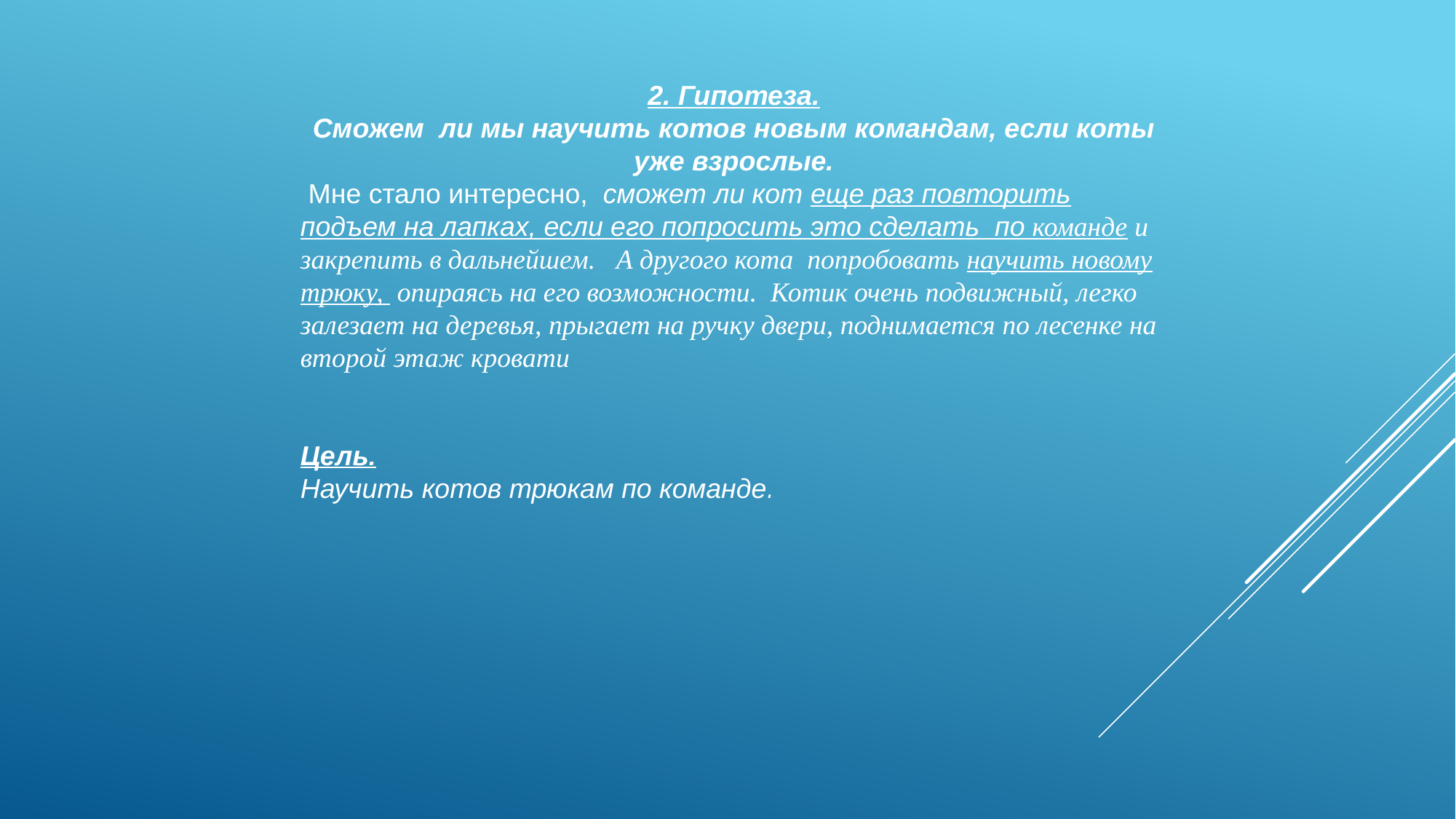

2. Гипотеза.
Сможем  ли мы научить котов новым командам, если коты уже взрослые.
 Мне стало интересно,  сможет ли кот еще раз повторить подъем на лапках, если его попросить это сделать  по команде и закрепить в дальнейшем.   А другого кота  попробовать научить новому трюку,  опираясь на его возможности.  Котик очень подвижный, легко залезает на деревья, прыгает на ручку двери, поднимается по лесенке на второй этаж кровати

Цель.
Научить котов трюкам по команде.